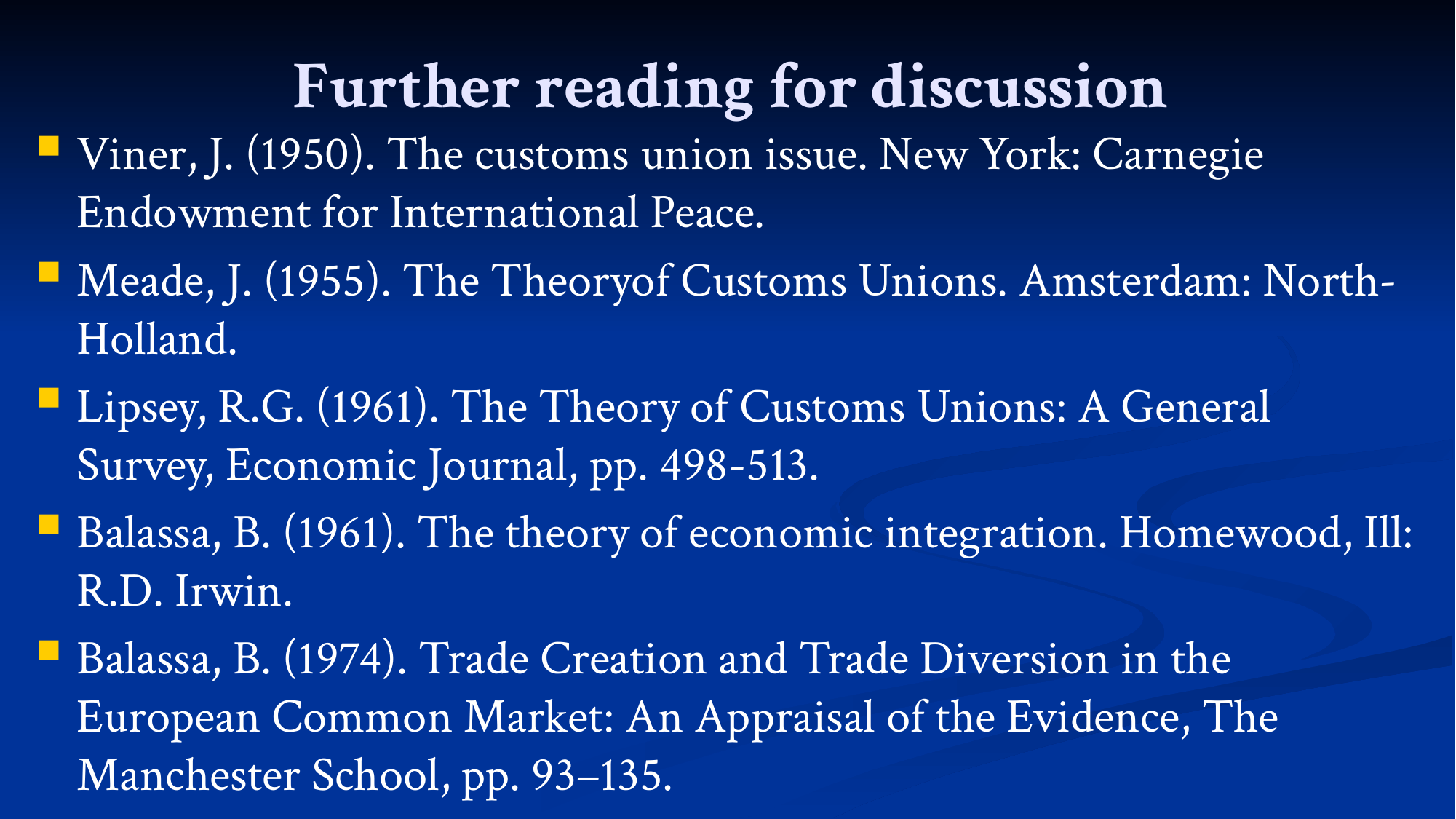

# Further reading for discussion
Viner, J. (1950). The customs union issue. New York: Carnegie Endowment for International Peace.
Meade, J. (1955). The Theoryof Customs Unions. Amsterdam: North-Holland.
Lipsey, R.G. (1961). The Theory of Customs Unions: A General Survey, Economic Journal, pp. 498-513.
Balassa, B. (1961). The theory of economic integration. Homewood, Ill: R.D. Irwin.
Balassa, B. (1974). Trade Creation and Trade Diversion in the European Common Market: An Appraisal of the Evidence, The Manchester School, pp. 93–135.